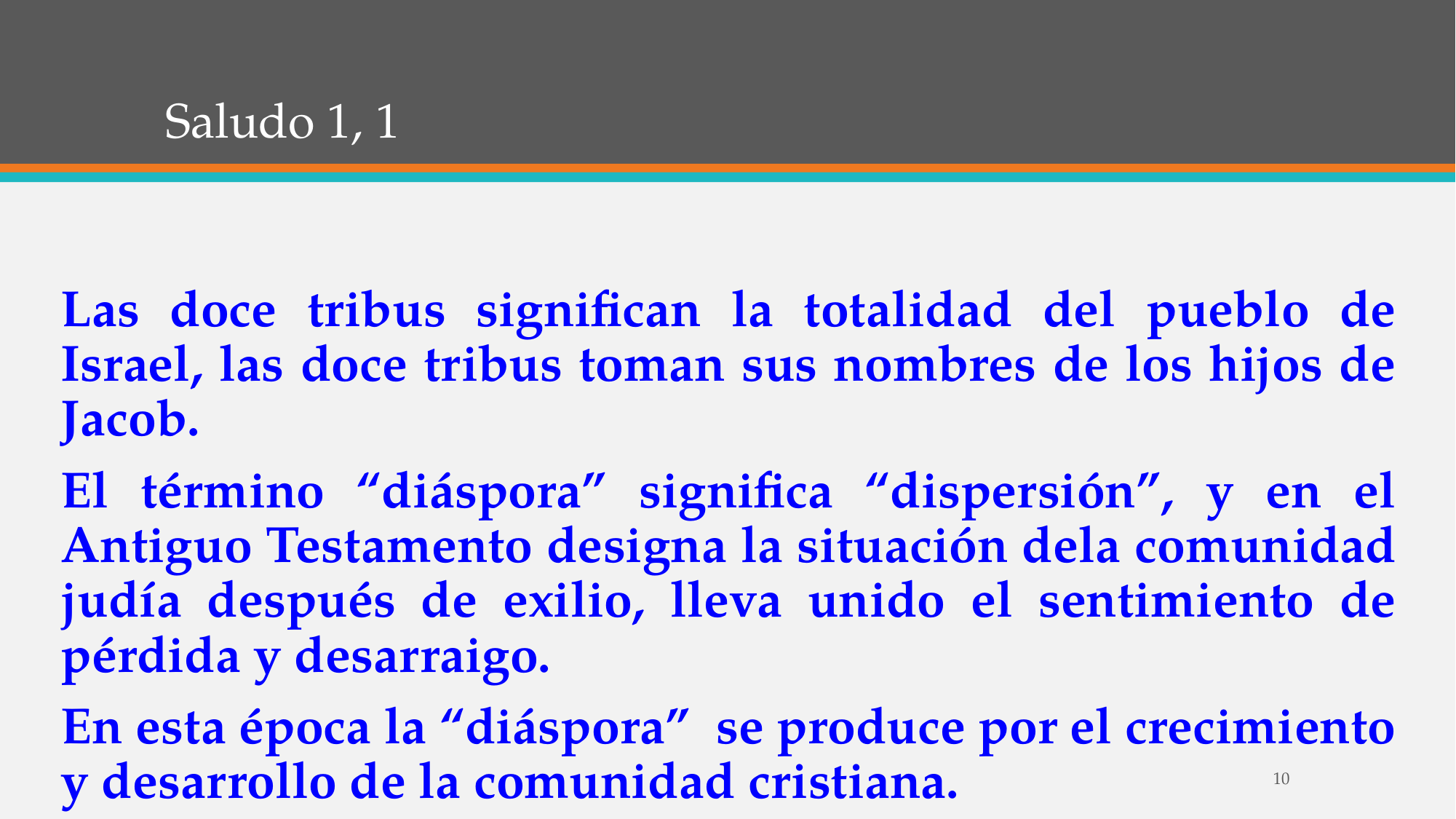

# Saludo 1, 1

Las doce tribus significan la totalidad del pueblo de Israel, las doce tribus toman sus nombres de los hijos de Jacob.
El término “diáspora” significa “dispersión”, y en el Antiguo Testamento designa la situación dela comunidad judía después de exilio, lleva unido el sentimiento de pérdida y desarraigo.
En esta época la “diáspora”  se produce por el crecimiento y desarrollo de la comunidad cristiana.

10